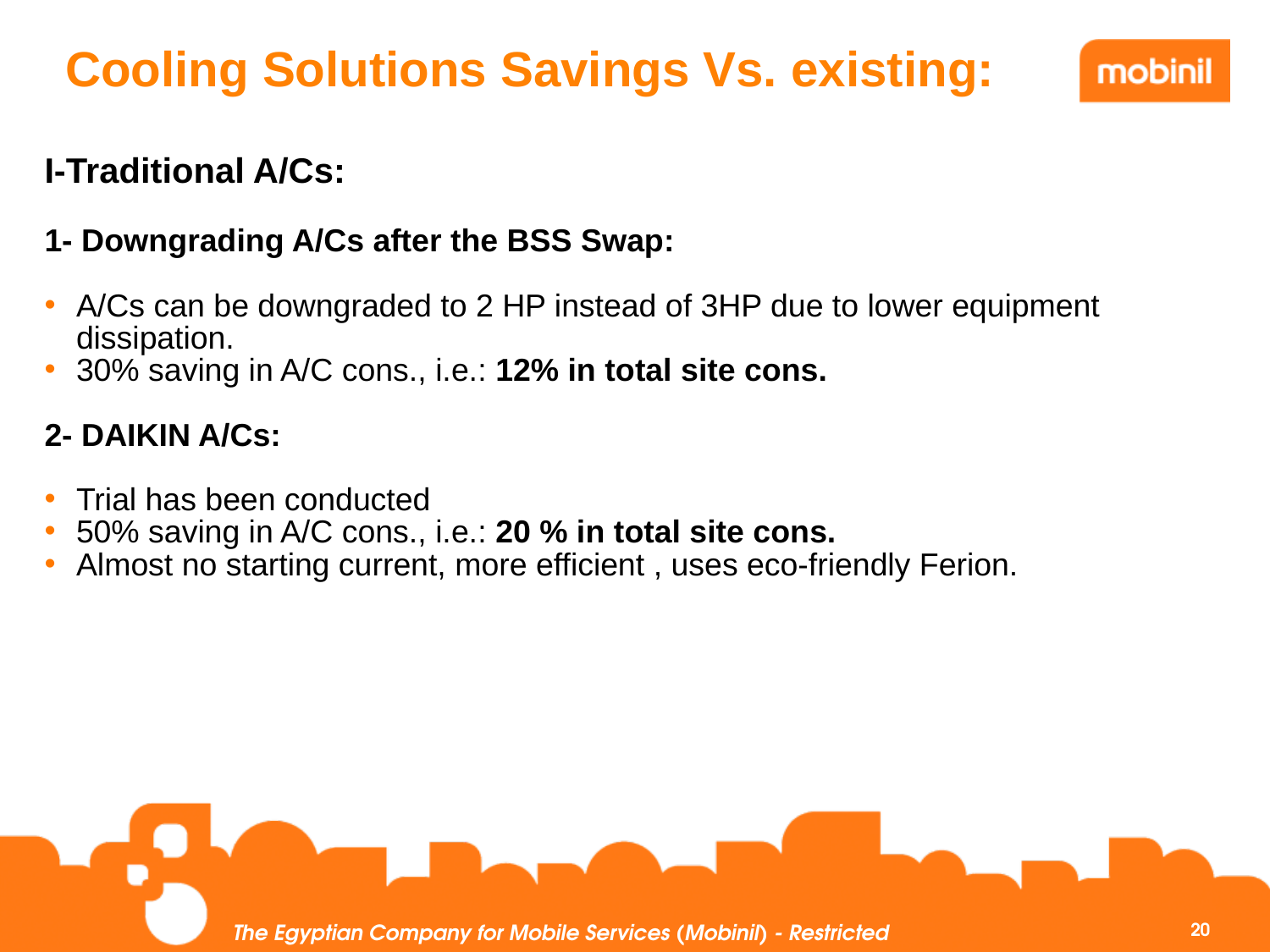

# Cooling Solutions Savings Vs. existing:
I-Traditional A/Cs:

1- Downgrading A/Cs after the BSS Swap:

A/Cs can be downgraded to 2 HP instead of 3HP due to lower equipment dissipation.
30% saving in A/C cons., i.e.: 12% in total site cons.

2- DAIKIN A/Cs:

Trial has been conducted
50% saving in A/C cons., i.e.: 20 % in total site cons.
Almost no starting current, more efficient , uses eco-friendly Ferion.